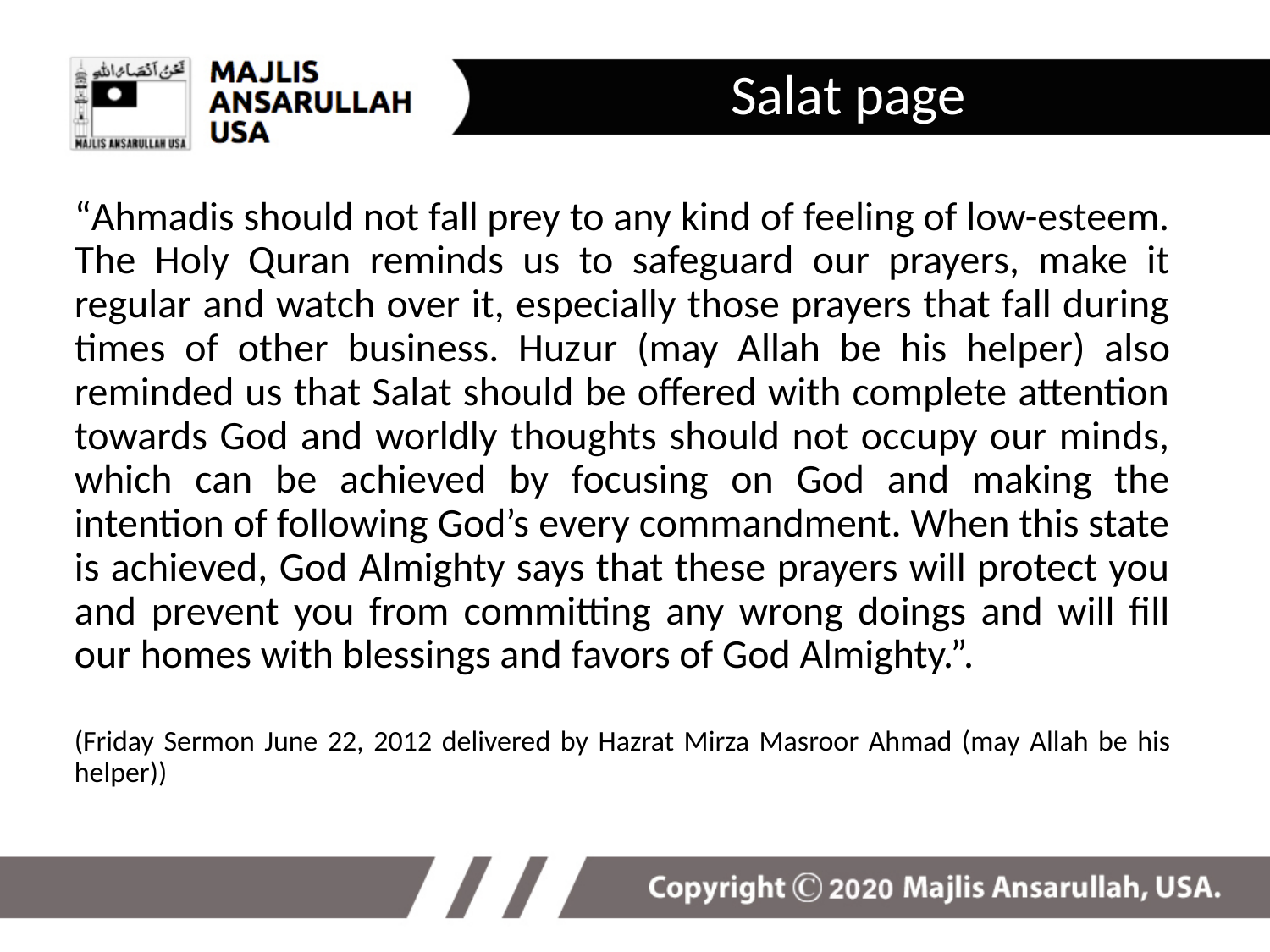

Salat page
“Ahmadis should not fall prey to any kind of feeling of low-esteem. The Holy Quran reminds us to safeguard our prayers, make it regular and watch over it, especially those prayers that fall during times of other business. Huzur (may Allah be his helper) also reminded us that Salat should be offered with complete attention towards God and worldly thoughts should not occupy our minds, which can be achieved by focusing on God and making the intention of following God’s every commandment. When this state is achieved, God Almighty says that these prayers will protect you and prevent you from committing any wrong doings and will fill our homes with blessings and favors of God Almighty.”.

(Friday Sermon June 22, 2012 delivered by Hazrat Mirza Masroor Ahmad (may Allah be his helper))